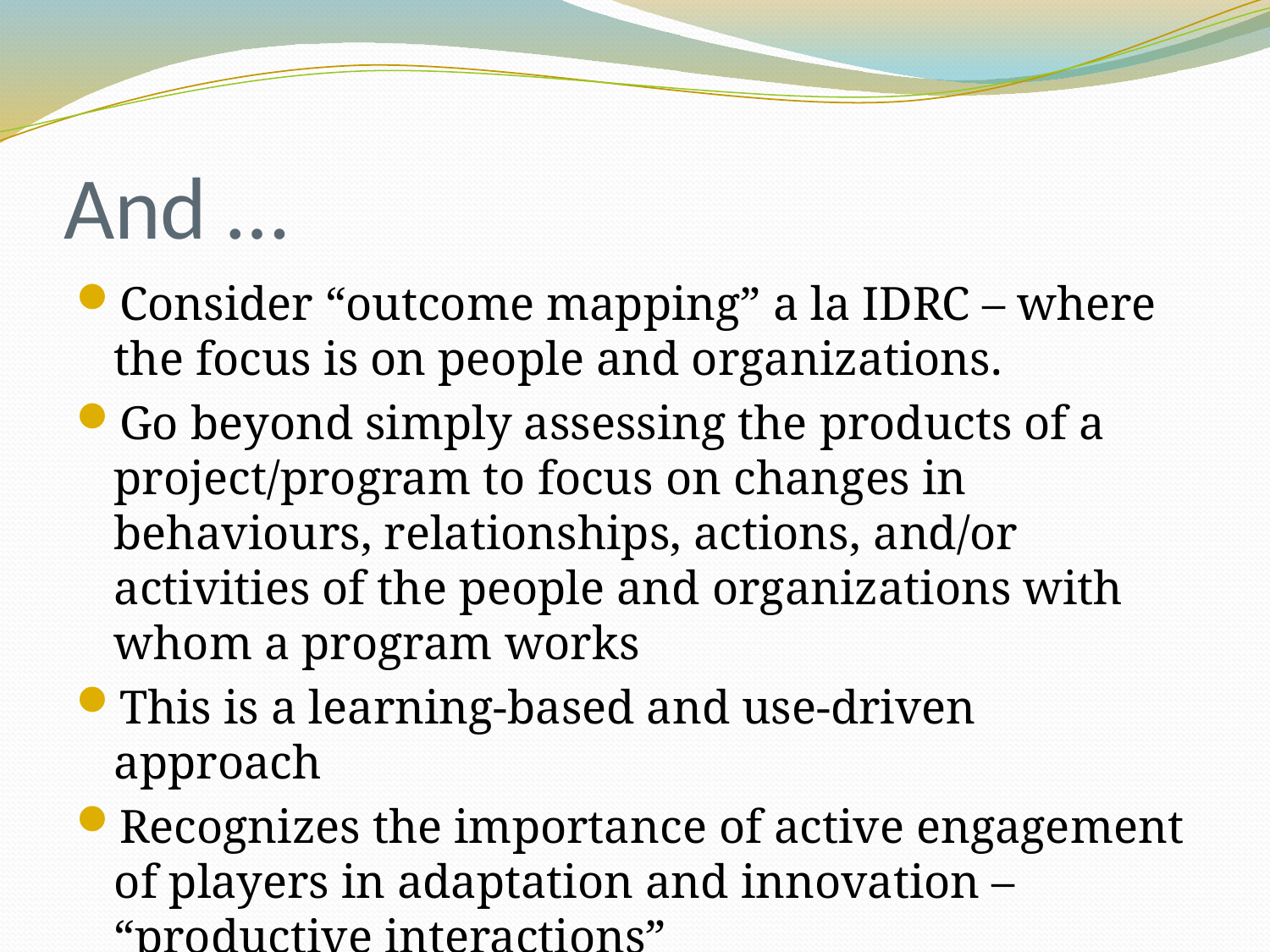

# And …
Consider “outcome mapping” a la IDRC – where the focus is on people and organizations.
Go beyond simply assessing the products of a project/program to focus on changes in behaviours, relationships, actions, and/or activities of the people and organizations with whom a program works
This is a learning-based and use-driven approach
Recognizes the importance of active engagement of players in adaptation and innovation – “productive interactions”